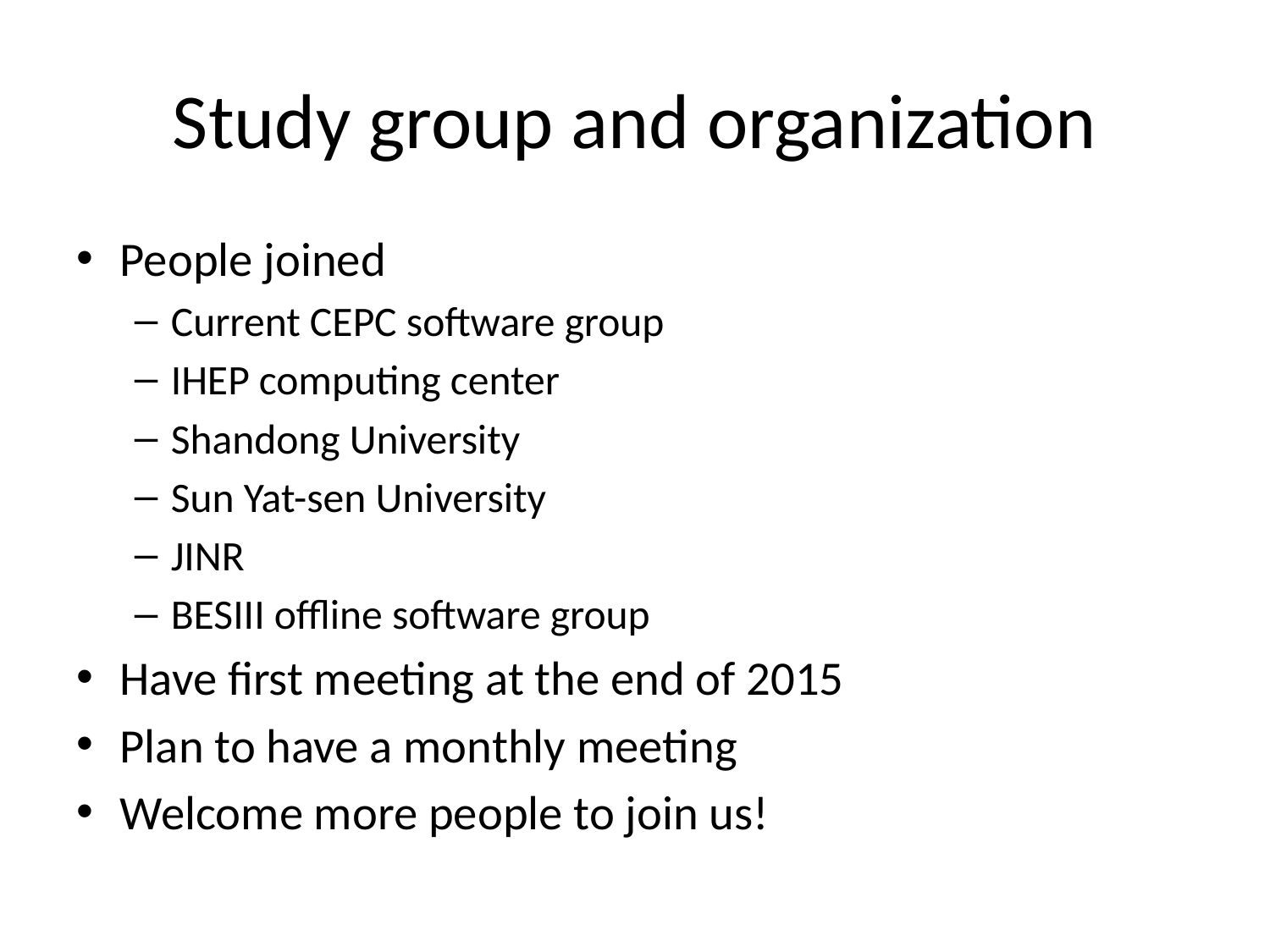

# Study group and organization
People joined
Current CEPC software group
IHEP computing center
Shandong University
Sun Yat-sen University
JINR
BESIII offline software group
Have first meeting at the end of 2015
Plan to have a monthly meeting
Welcome more people to join us!